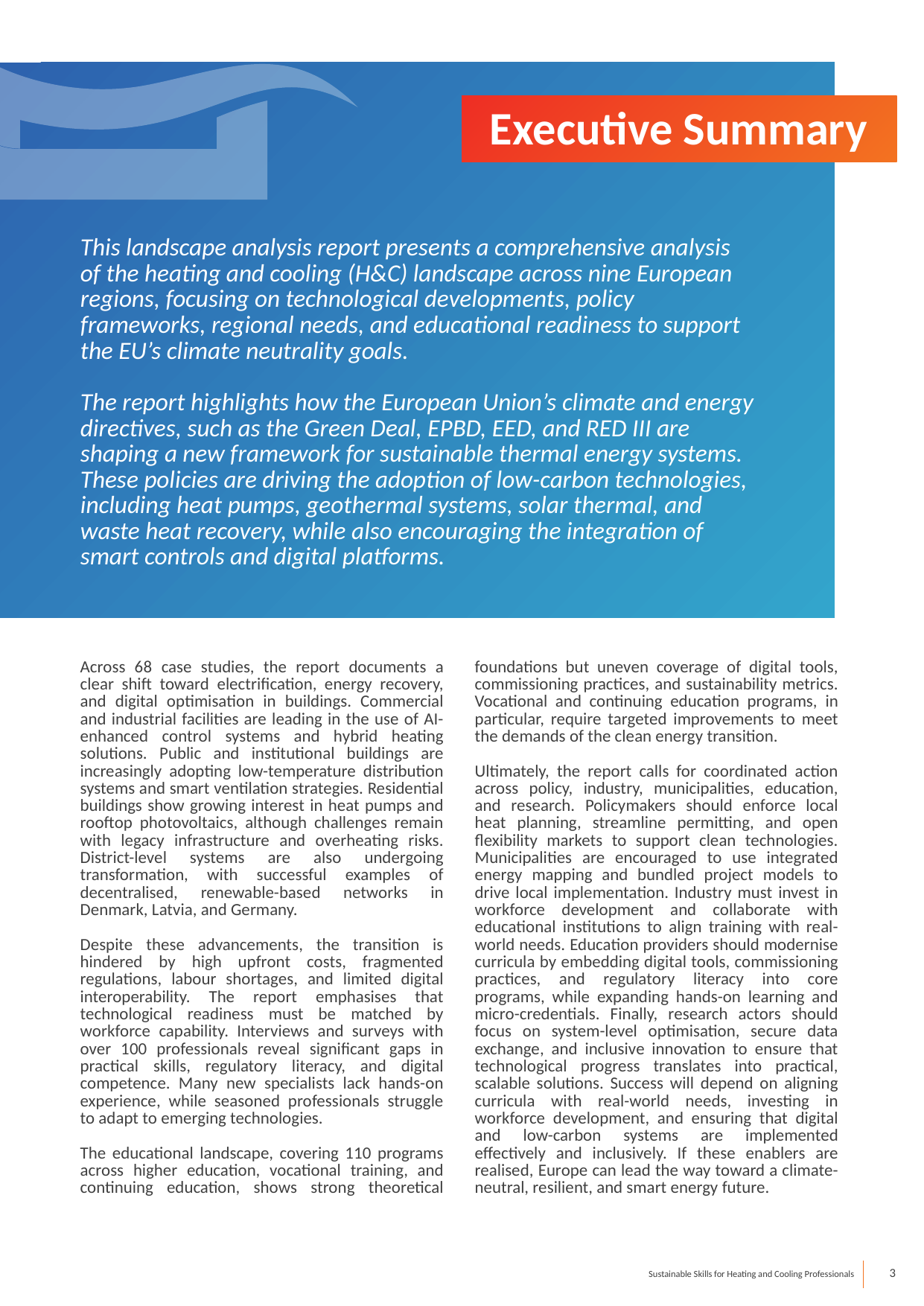

Executive Summary

This landscape analysis report presents a comprehensive analysis of the heating and cooling (H&C) landscape across nine European regions, focusing on technological developments, policy frameworks, regional needs, and educational readiness to support the EU’s climate neutrality goals.

The report highlights how the European Union’s climate and energy directives, such as the Green Deal, EPBD, EED, and RED III are shaping a new framework for sustainable thermal energy systems. These policies are driving the adoption of low-carbon technologies, including heat pumps, geothermal systems, solar thermal, and waste heat recovery, while also encouraging the integration of smart controls and digital platforms.

Across 68 case studies, the report documents a clear shift toward electrification, energy recovery, and digital optimisation in buildings. Commercial and industrial facilities are leading in the use of AI-enhanced control systems and hybrid heating solutions. Public and institutional buildings are increasingly adopting low-temperature distribution systems and smart ventilation strategies. Residential buildings show growing interest in heat pumps and rooftop photovoltaics, although challenges remain with legacy infrastructure and overheating risks. District-level systems are also undergoing transformation, with successful examples of decentralised, renewable-based networks in Denmark, Latvia, and Germany.

Despite these advancements, the transition is hindered by high upfront costs, fragmented regulations, labour shortages, and limited digital interoperability. The report emphasises that technological readiness must be matched by workforce capability. Interviews and surveys with over 100 professionals reveal significant gaps in practical skills, regulatory literacy, and digital competence. Many new specialists lack hands-on experience, while seasoned professionals struggle to adapt to emerging technologies.

The educational landscape, covering 110 programs across higher education, vocational training, and continuing education, shows strong theoretical foundations but uneven coverage of digital tools, commissioning practices, and sustainability metrics. Vocational and continuing education programs, in particular, require targeted improvements to meet the demands of the clean energy transition.

Ultimately, the report calls for coordinated action across policy, industry, municipalities, education, and research. Policymakers should enforce local heat planning, streamline permitting, and open flexibility markets to support clean technologies. Municipalities are encouraged to use integrated energy mapping and bundled project models to drive local implementation. Industry must invest in workforce development and collaborate with educational institutions to align training with real-world needs. Education providers should modernise curricula by embedding digital tools, commissioning practices, and regulatory literacy into core programs, while expanding hands-on learning and micro-credentials. Finally, research actors should focus on system-level optimisation, secure data exchange, and inclusive innovation to ensure that technological progress translates into practical, scalable solutions. Success will depend on aligning curricula with real-world needs, investing in workforce development, and ensuring that digital and low-carbon systems are implemented effectively and inclusively. If these enablers are realised, Europe can lead the way toward a climate-neutral, resilient, and smart energy future.